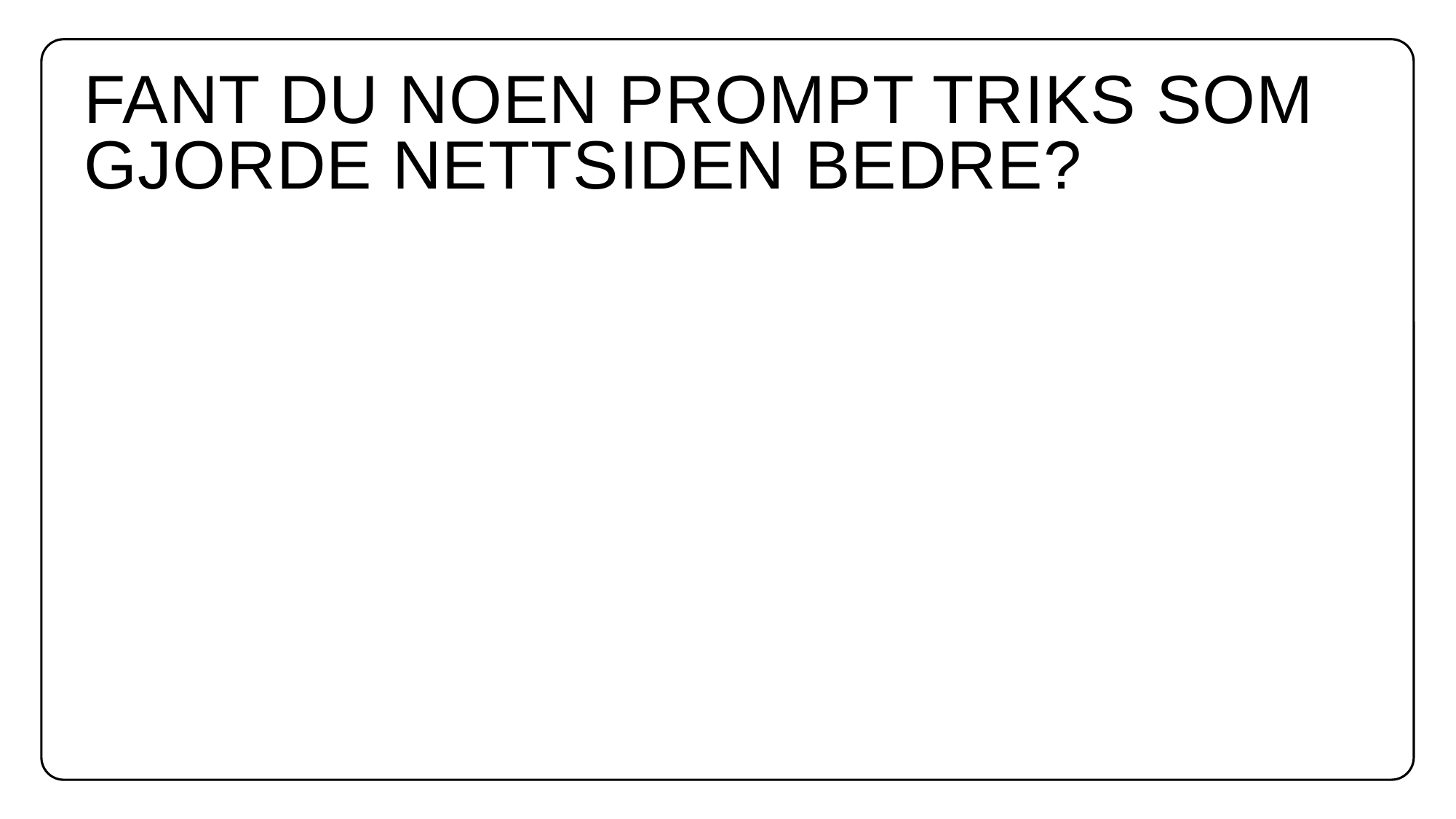

# Fant du noen prompt triks som gjorde nettsiden bedre?